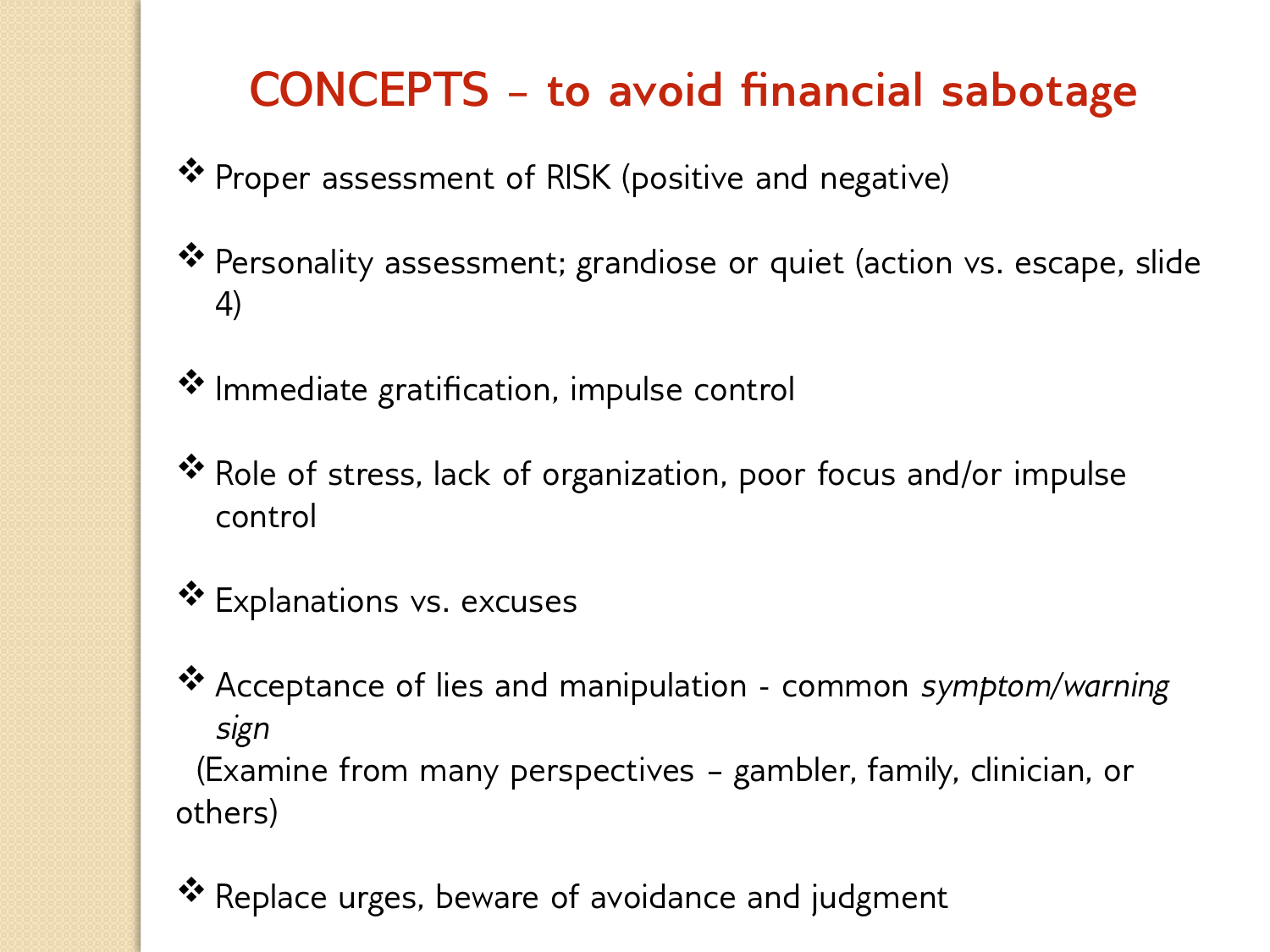

CONCEPTS – to avoid financial sabotage

Proper assessment of RISK (positive and negative)

Personality assessment; grandiose or quiet (action vs. escape, slide 4)

Immediate gratification, impulse control

Role of stress, lack of organization, poor focus and/or impulse control

Explanations vs. excuses

Acceptance of lies and manipulation - common symptom/warning sign
  (Examine from many perspectives – gambler, family, clinician, or others)

Replace urges, beware of avoidance and judgment

Let go of blame and shame – for relapse prevention or minimization

Winning vs. losing; Losing vs. winning